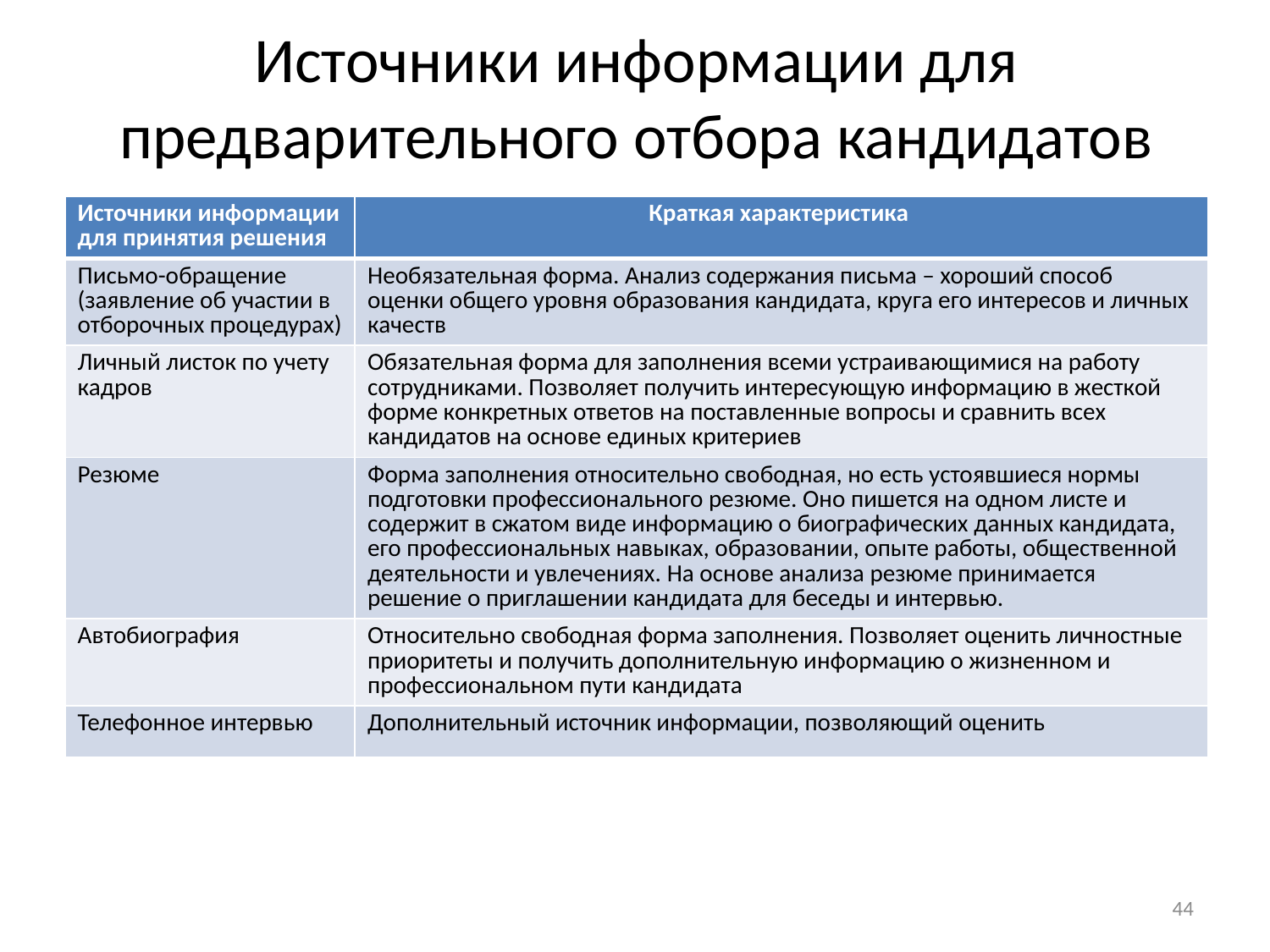

# Источники информации для предварительного отбора кандидатов
| Источники информации для принятия решения | Краткая характеристика |
| --- | --- |
| Письмо-обращение (заявление об участии в отборочных процедурах) | Необязательная форма. Анализ содержания письма – хороший способ оценки общего уровня образования кандидата, круга его интересов и личных качеств |
| Личный листок по учету кадров | Обязательная форма для заполнения всеми устраивающимися на работу сотрудниками. Позволяет получить интересующую информацию в жесткой форме конкретных ответов на поставленные вопросы и сравнить всех кандидатов на основе единых критериев |
| Резюме | Форма заполнения относительно свободная, но есть устоявшиеся нормы подготовки профессионального резюме. Оно пишется на одном листе и содержит в сжатом виде информацию о биографических данных кандидата, его профессиональных навыках, образовании, опыте работы, общественной деятельности и увлечениях. На основе анализа резюме принимается решение о приглашении кандидата для беседы и интервью. |
| Автобиография | Относительно свободная форма заполнения. Позволяет оценить личностные приоритеты и получить дополнительную информацию о жизненном и профессиональном пути кандидата |
| Телефонное интервью | Дополнительный источник информации, позволяющий оценить |

44